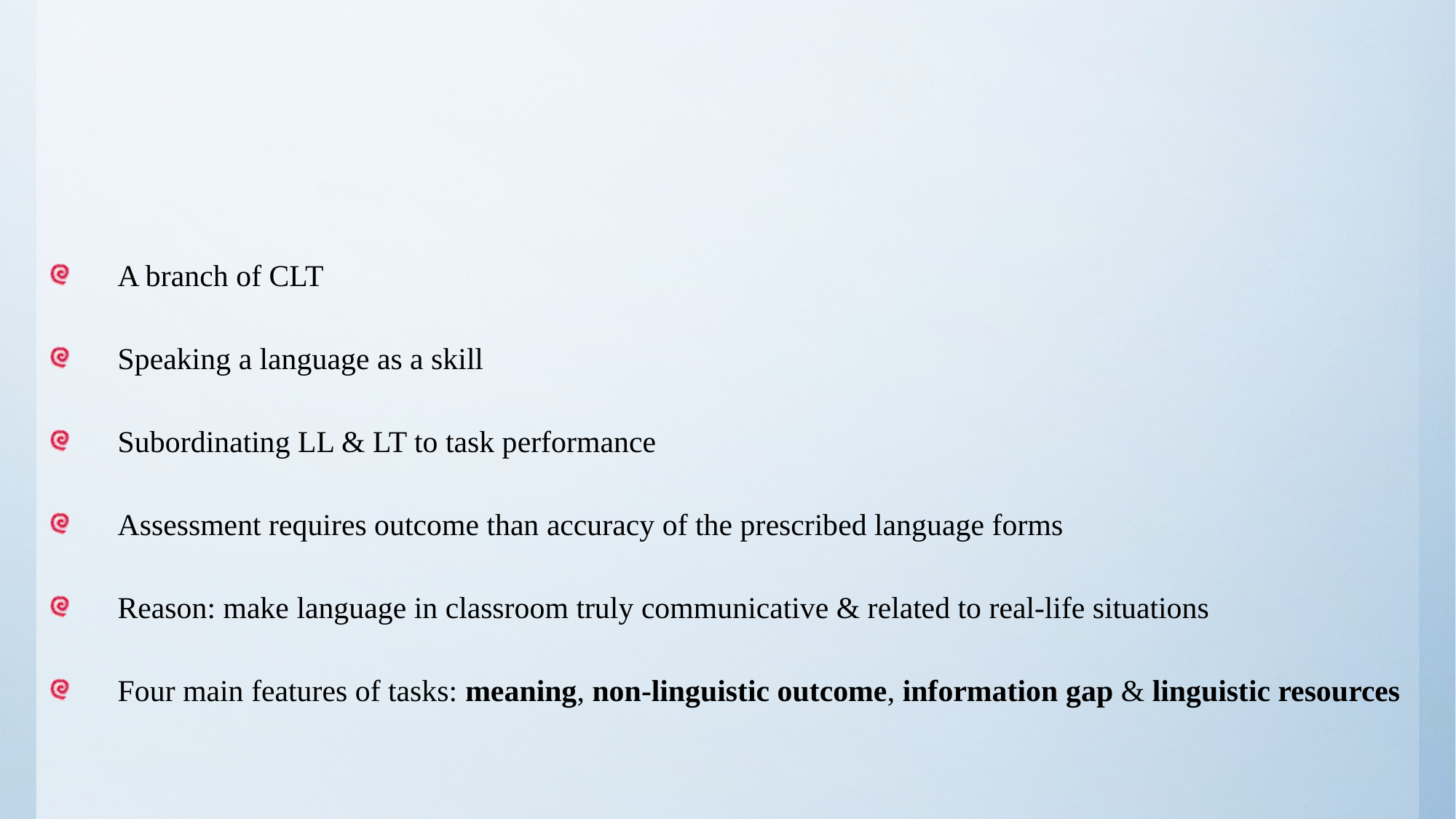

A branch of CLT
    Speaking a language as a skill
    Subordinating LL & LT to task performance
    Assessment requires outcome than accuracy of the prescribed language forms
    Reason: make language in classroom truly communicative & related to real-life situations
    Four main features of tasks: meaning, non-linguistic outcome, information gap & linguistic resources
#